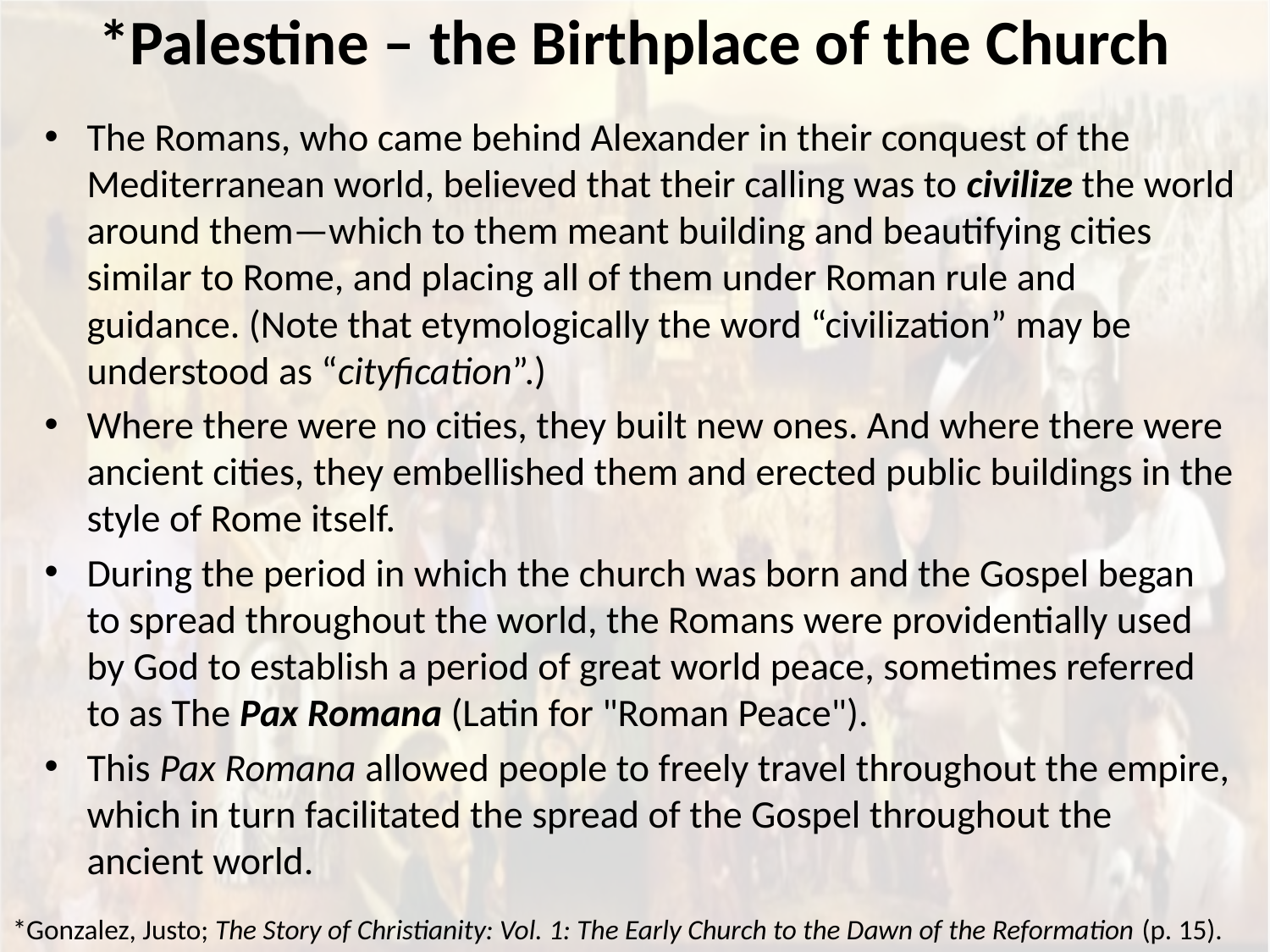

# *Palestine – the Birthplace of the Church
The Romans, who came behind Alexander in their conquest of the Mediterranean world, believed that their calling was to civilize the world around them—which to them meant building and beautifying cities similar to Rome, and placing all of them under Roman rule and guidance. (Note that etymologically the word “civilization” may be understood as “cityfication”.)
Where there were no cities, they built new ones. And where there were ancient cities, they embellished them and erected public buildings in the style of Rome itself.
During the period in which the church was born and the Gospel began to spread throughout the world, the Romans were providentially used by God to establish a period of great world peace, sometimes referred to as The Pax Romana (Latin for "Roman Peace").
This Pax Romana allowed people to freely travel throughout the empire, which in turn facilitated the spread of the Gospel throughout the ancient world.
*Gonzalez, Justo; The Story of Christianity: Vol. 1: The Early Church to the Dawn of the Reformation (p. 15).